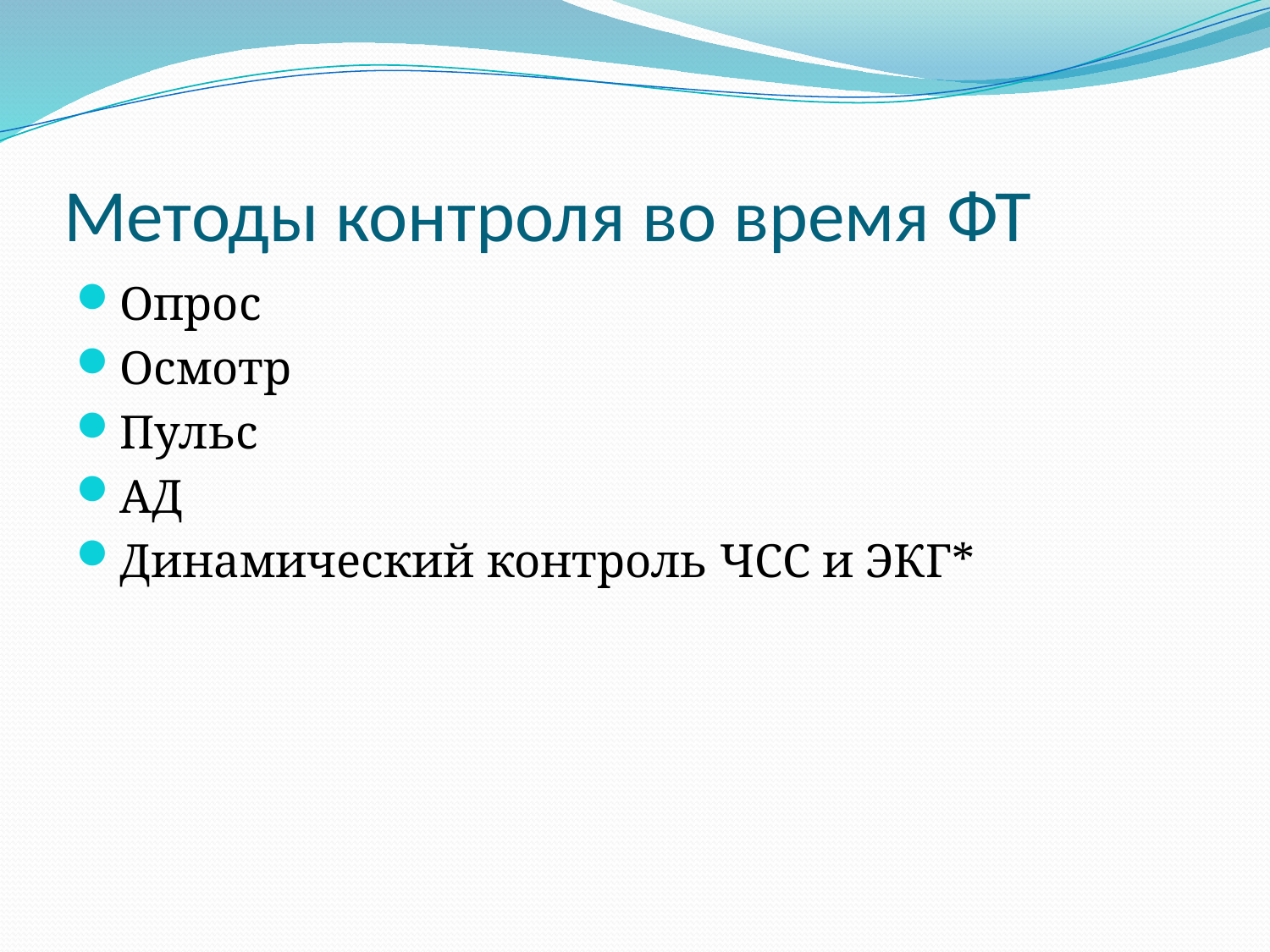

# Методы контроля во время ФТ
Опрос
Осмотр
Пульс
АД
Динамический контроль ЧСС и ЭКГ*